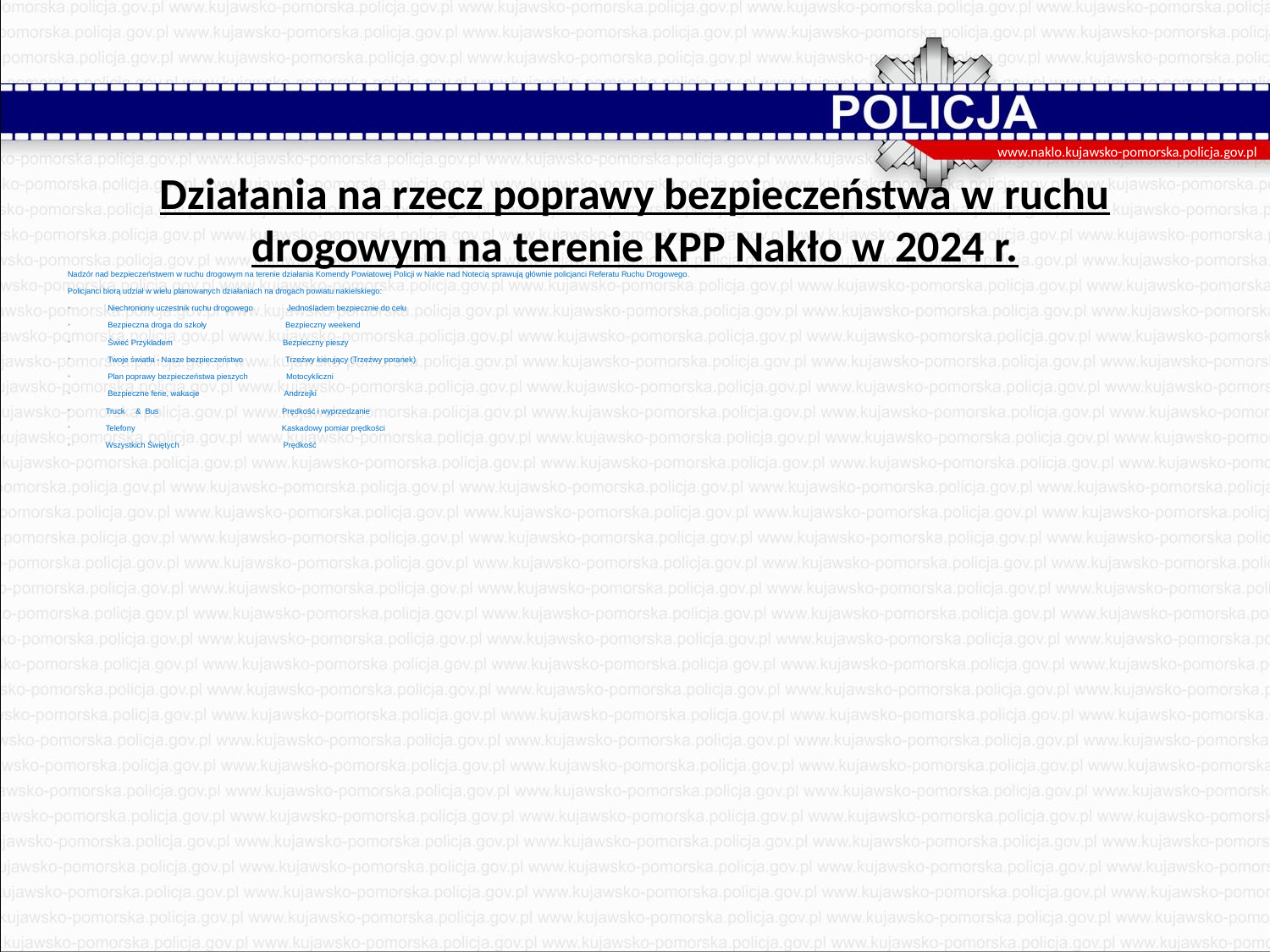

# Działania na rzecz poprawy bezpieczeństwa w ruchu drogowym na terenie KPP Nakło w 2024 r.
www.naklo.kujawsko-pomorska.policja.gov.pl
Nadzór nad bezpieczeństwem w ruchu drogowym na terenie działania Komendy Powiatowej Policji w Nakle nad Notecią sprawują głównie policjanci Referatu Ruchu Drogowego.
Policjanci biorą udział w wielu planowanych działaniach na drogach powiatu nakielskiego:
 Niechroniony uczestnik ruchu drogowego                Jednośladem bezpiecznie do celu
 Bezpieczna droga do szkoły                                     Bezpieczny weekend
 Świeć Przykładem                                                    Bezpieczny pieszy
 Twoje światła - Nasze bezpieczeństwo                    Trzeźwy kierujący (Trzeźwy poranek)
 Plan poprawy bezpieczeństwa pieszych                  Motocykliczni
 Bezpieczne ferie, wakacje                                        Andrzejki
Truck     &  Bus                                                          Prędkość i wyprzedzanie
Telefony                                                                     Kaskadowy pomiar prędkości
Wszystkich Świętych                                                 Prędkość